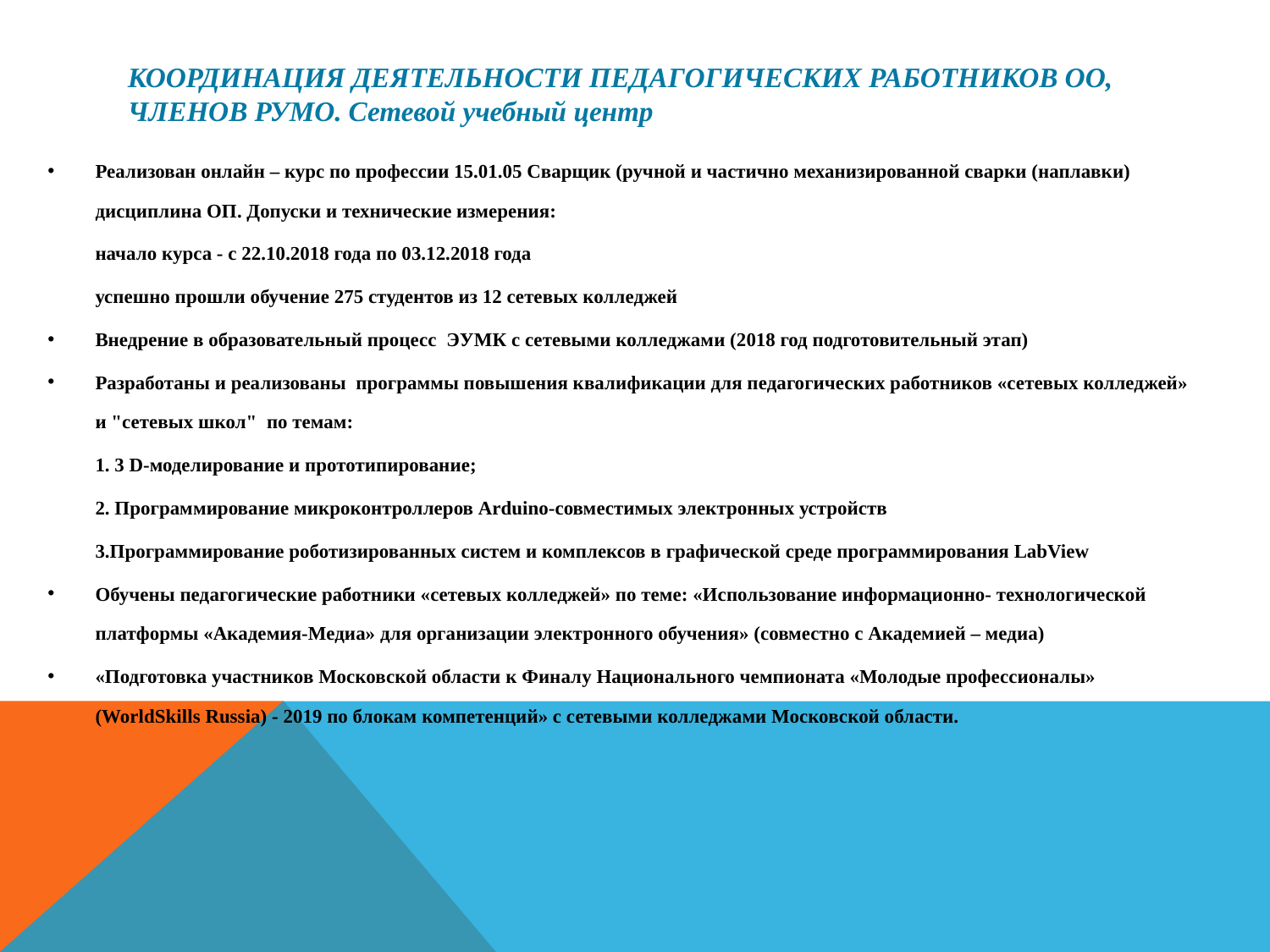

# КООРДИНАЦИЯ ДЕЯТЕЛЬНОСТИ ПЕДАГОГИЧЕСКИХ РАБОТНИКОВ ОО, ЧЛЕНОВ РУМО. Сетевой учебный центр
Реализован онлайн – курс по профессии 15.01.05 Сварщик (ручной и частично механизированной сварки (наплавки) дисциплина ОП. Допуски и технические измерения:
	начало курса - с 22.10.2018 года по 03.12.2018 года
	успешно прошли обучение 275 студентов из 12 сетевых колледжей
Внедрение в образовательный процесс  ЭУМК с сетевыми колледжами (2018 год подготовительный этап)
Разработаны и реализованы  программы повышения квалификации для педагогических работников «сетевых колледжей» и "сетевых школ"  по темам:
  	1. 3 D-моделирование и прототипирование;
 	2. Программирование микроконтроллеров Arduino-совместимых электронных устройств
	3.Программирование роботизированных систем и комплексов в графической среде программирования LabView
Обучены педагогические работники «сетевых колледжей» по теме: «Использование информационно- технологической платформы «Академия-Медиа» для организации электронного обучения» (совместно с Академией – медиа)
«Подготовка участников Московской области к Финалу Национального чемпионата «Молодые профессионалы» (WorldSkills Russia) - 2019 по блокам компетенций» с сетевыми колледжами Московской области.